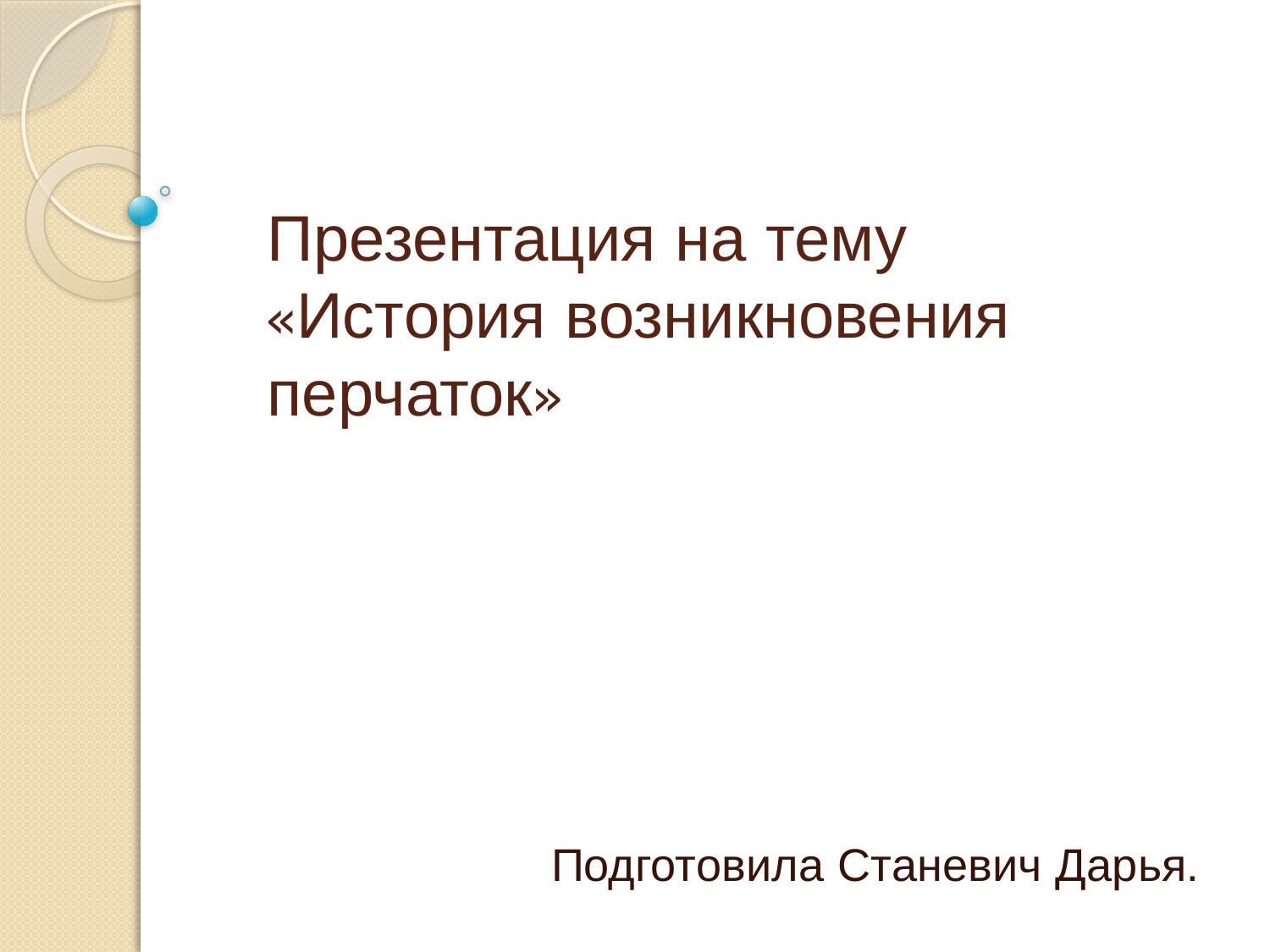

# Презентация на тему «История возникновения перчаток»
Подготовила Станевич Дарья.